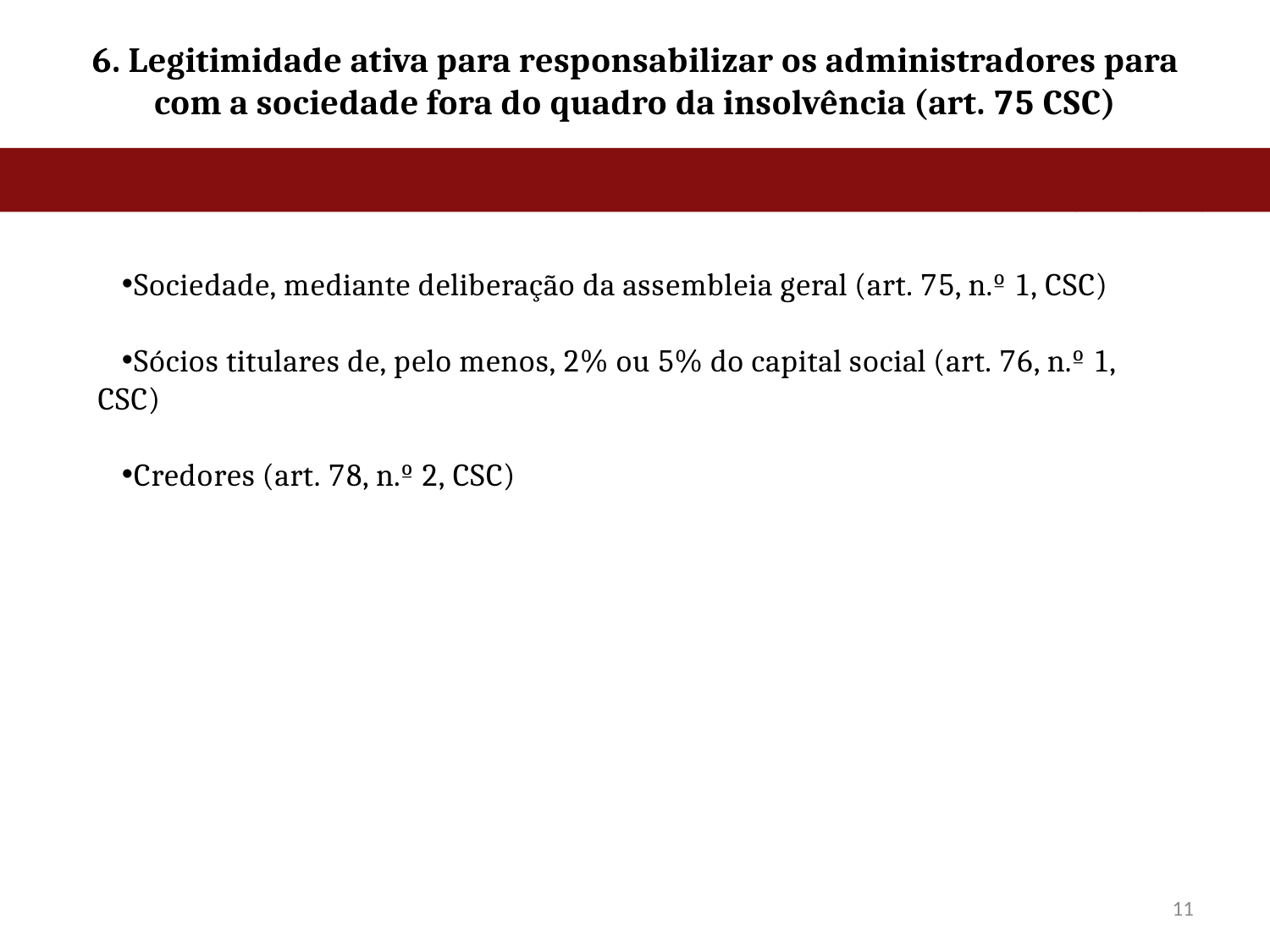

# 6. Legitimidade ativa para responsabilizar os administradores para com a sociedade fora do quadro da insolvência (art. 75 CSC)

Sociedade, mediante deliberação da assembleia geral (art. 75, n.º 1, CSC)

Sócios titulares de, pelo menos, 2% ou 5% do capital social (art. 76, n.º 1, CSC)

Credores (art. 78, n.º 2, CSC)

11